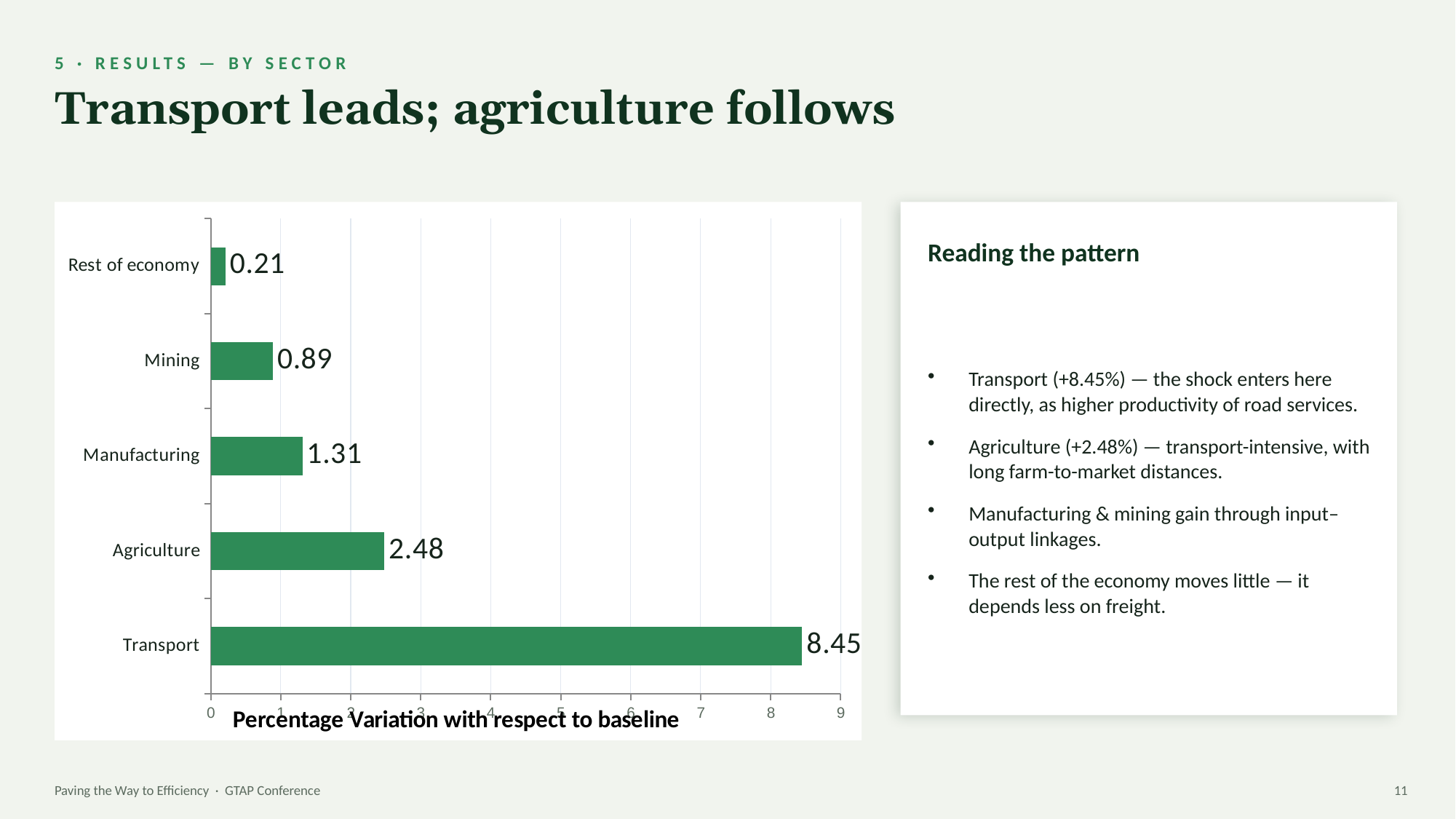

5 · RESULTS — BY SECTOR
Transport leads; agriculture follows

### Chart

| Category | Gross value added (%) |
|---|---|
| Transport | 8.45 |
| Agriculture | 2.48 |
| Manufacturing | 1.31 |
| Mining | 0.89 |
| Rest of economy | 0.21 |
Reading the pattern
Transport (+8.45%) — the shock enters here directly, as higher productivity of road services.
Agriculture (+2.48%) — transport-intensive, with long farm-to-market distances.
Manufacturing & mining gain through input–output linkages.
The rest of the economy moves little — it depends less on freight.
Paving the Way to Efficiency  ·  GTAP Conference
11